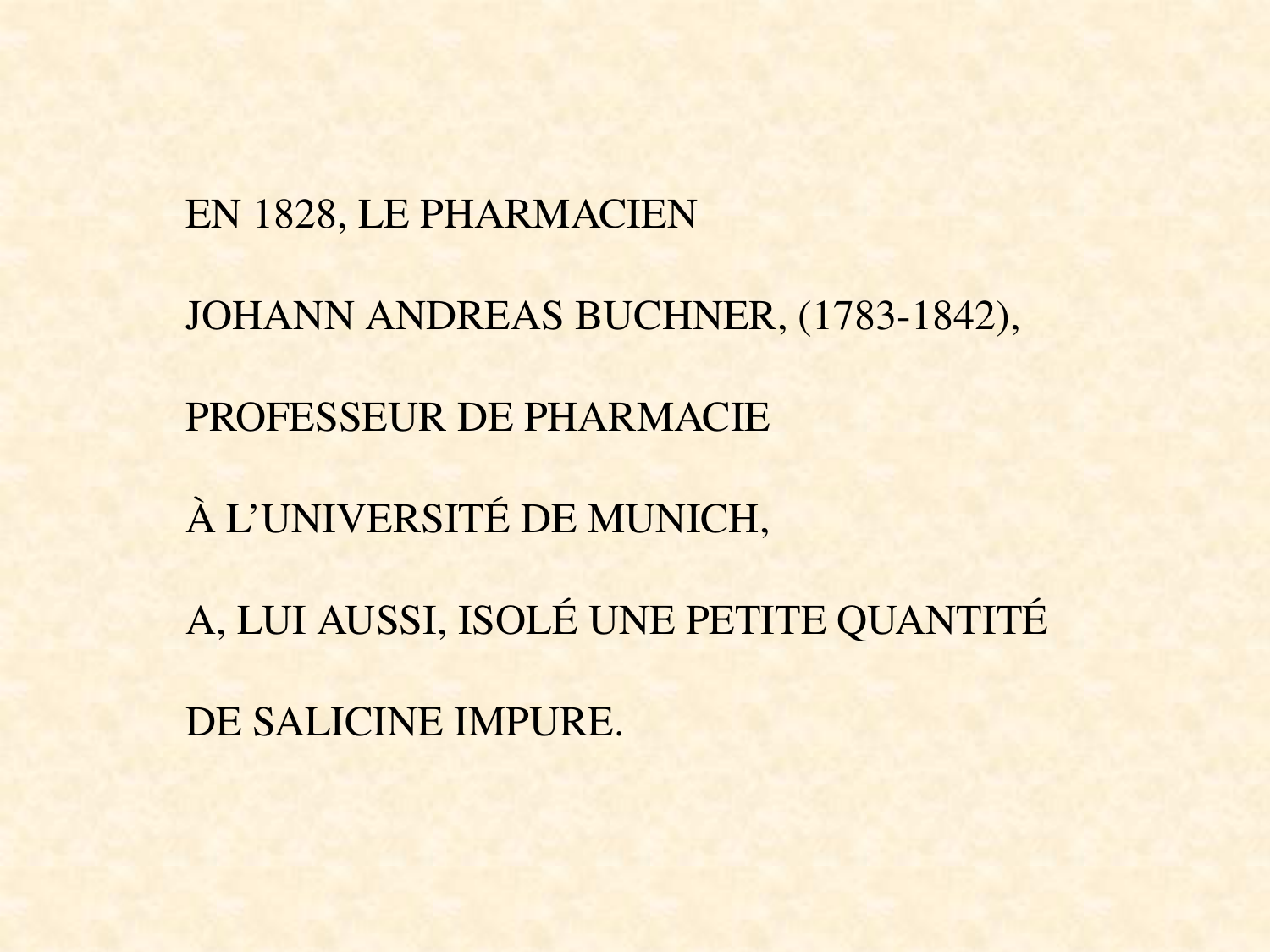

EN 1828, LE PHARMACIEN

JOHANN ANDREAS BUCHNER, (1783-1842),

PROFESSEUR DE PHARMACIE

À L’UNIVERSITÉ DE MUNICH,

A, LUI AUSSI, ISOLÉ UNE PETITE QUANTITÉ

DE SALICINE IMPURE.